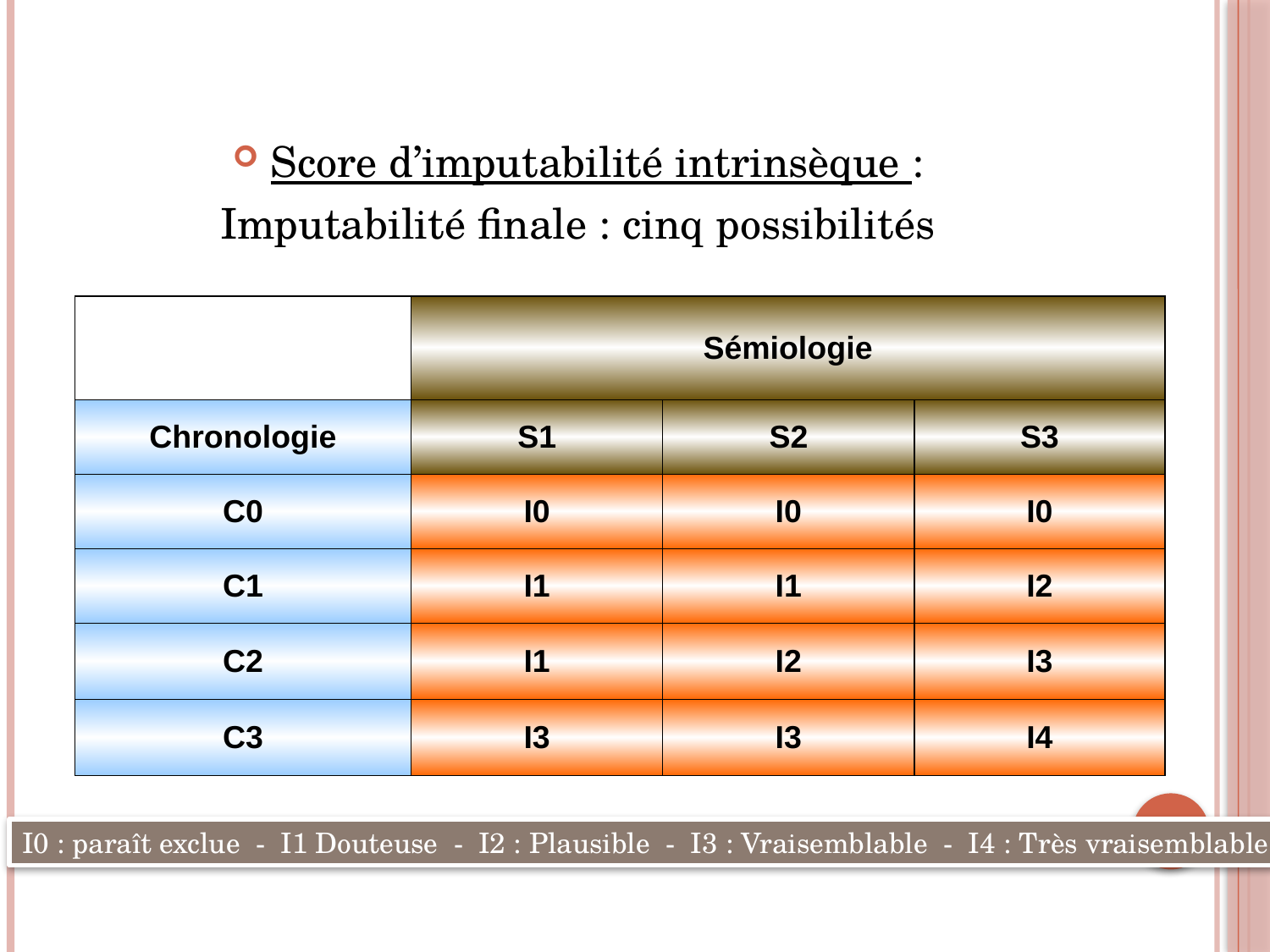

Score d’imputabilité intrinsèque :
Imputabilité finale : cinq possibilités

|  | Sémiologie |  |  |
| --- | --- | --- | --- |
| Chronologie | S1 | S2 | S3 |
| C0 | I0 | I0 | I0 |
| C1 | I1 | I1 | I2 |
| C2 | I1 | I2 | I3 |
| C3 | I3 | I3 | I4 |
I0 : paraît exclue  -  I1 Douteuse  -  I2 : Plausible  -  I3 : Vraisemblable  -  I4 : Très vraisemblable